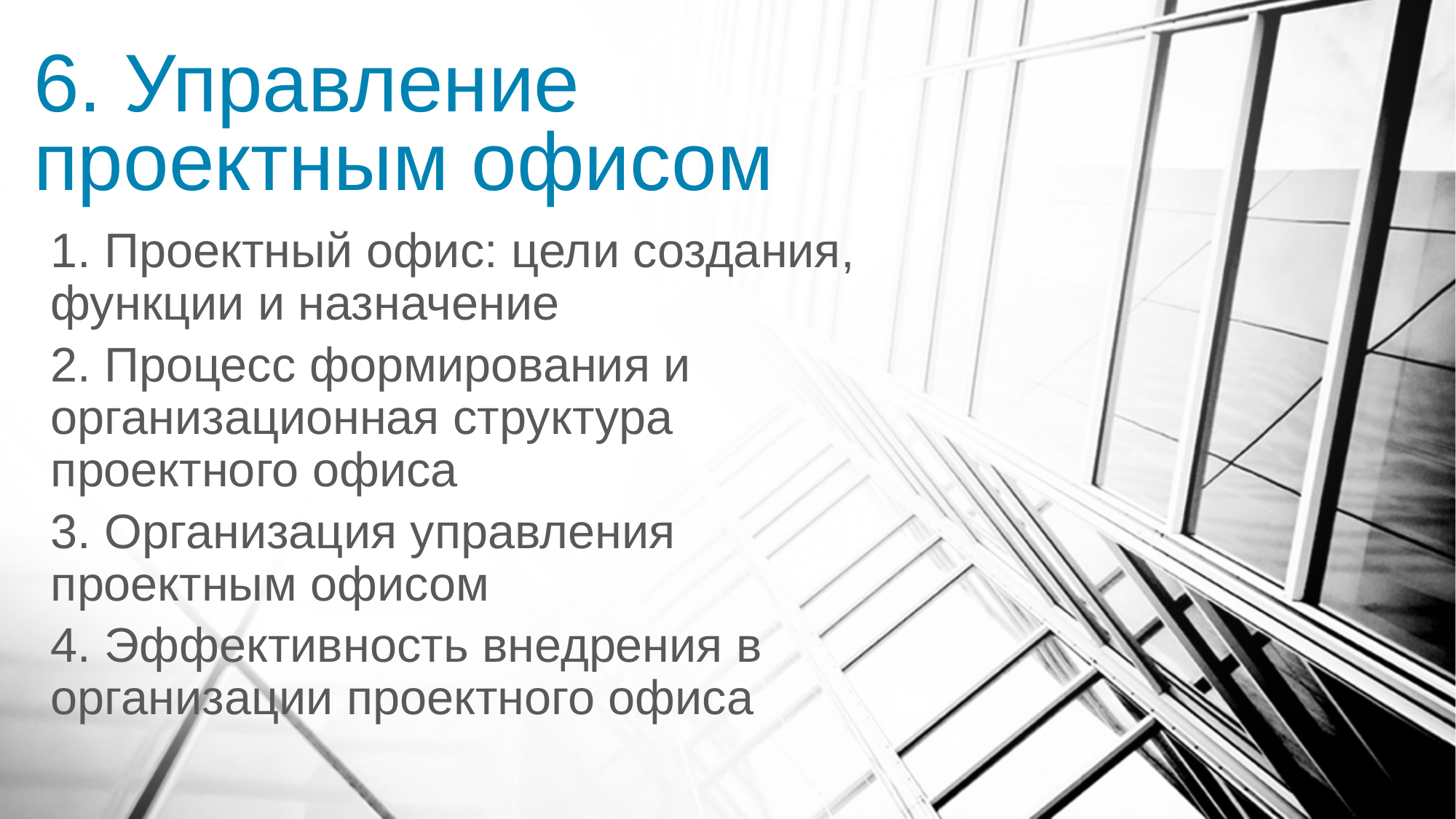

# 6. Управление проектным офисом
1. Проектный офис: цели создания, функции и назначение
2. Процесс формирования и организационная структура проектного офиса
3. Организация управления проектным офисом
4. Эффективность внедрения в организации проектного офиса